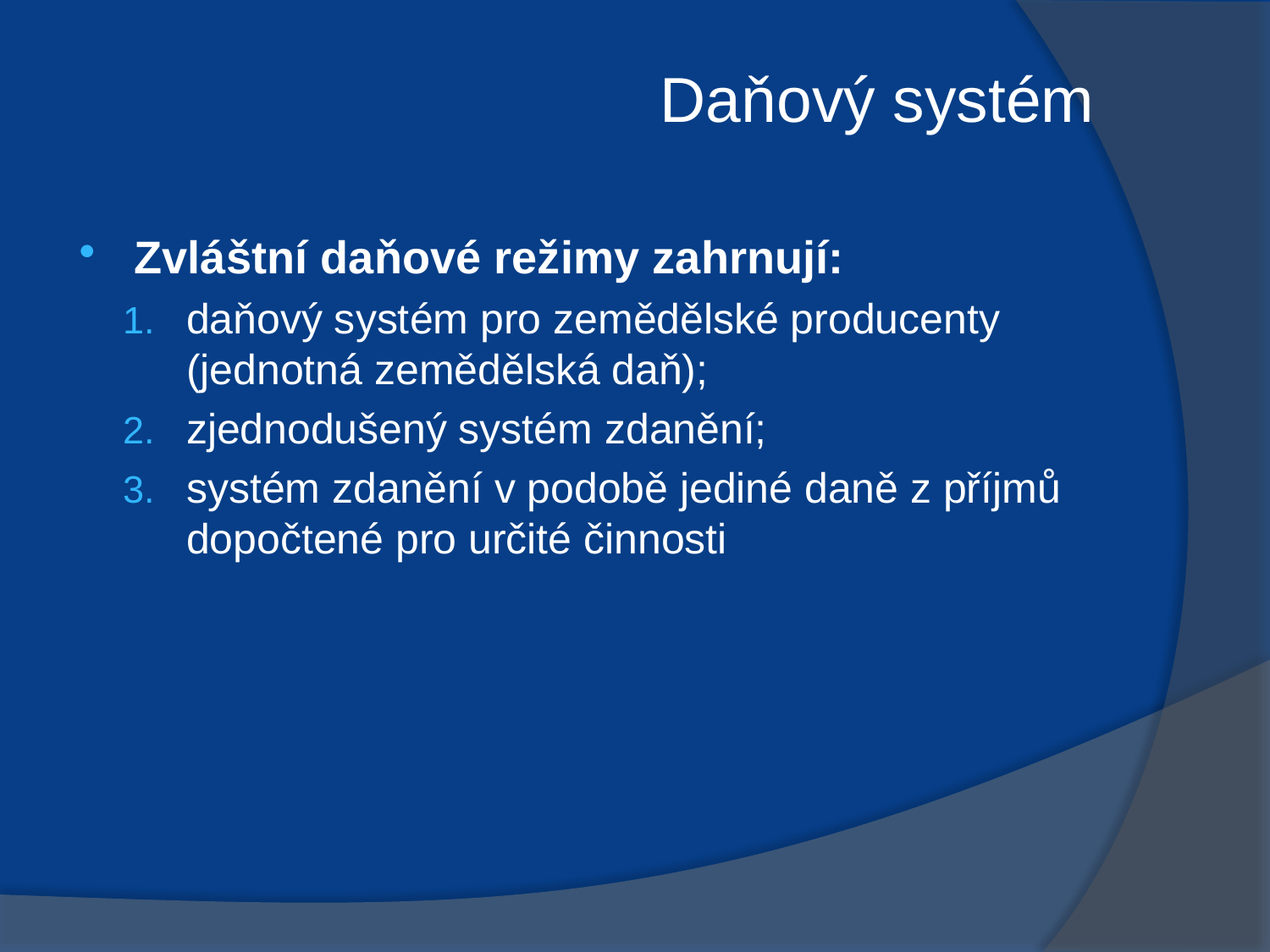

# Daňový systém
Zvláštní daňové režimy zahrnují:
daňový systém pro zemědělské producenty (jednotná zemědělská daň);
zjednodušený systém zdanění;
systém zdanění v podobě jediné daně z příjmů dopočtené pro určité činnosti